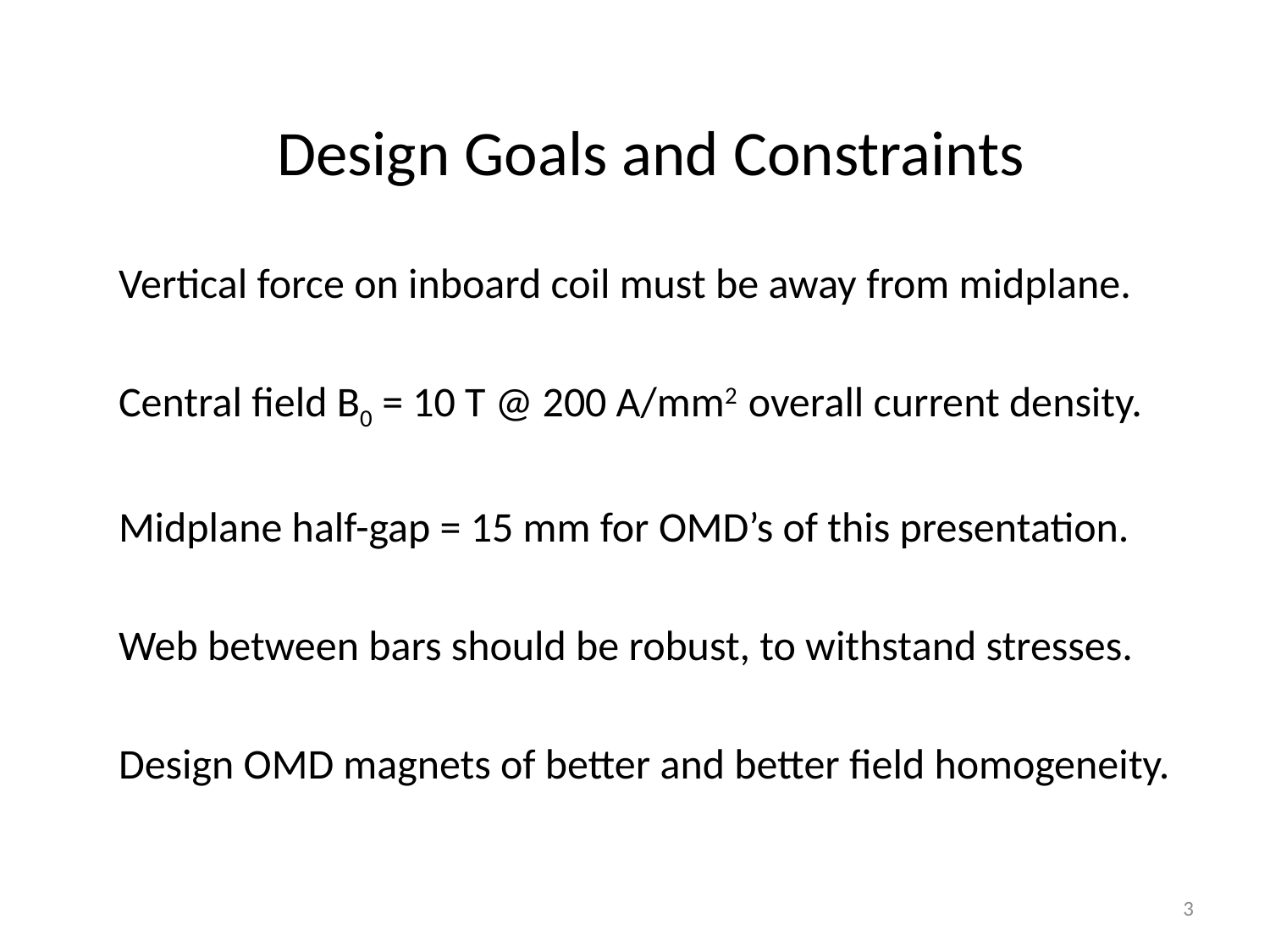

Design Goals and Constraints

Vertical force on inboard coil must be away from midplane.

Central field B0 = 10 T @ 200 A/mm2  overall current density.

Midplane half-gap = 15 mm for OMD’s of this presentation.

Web between bars should be robust, to withstand stresses.

Design OMD magnets of better and better field homogeneity.

3